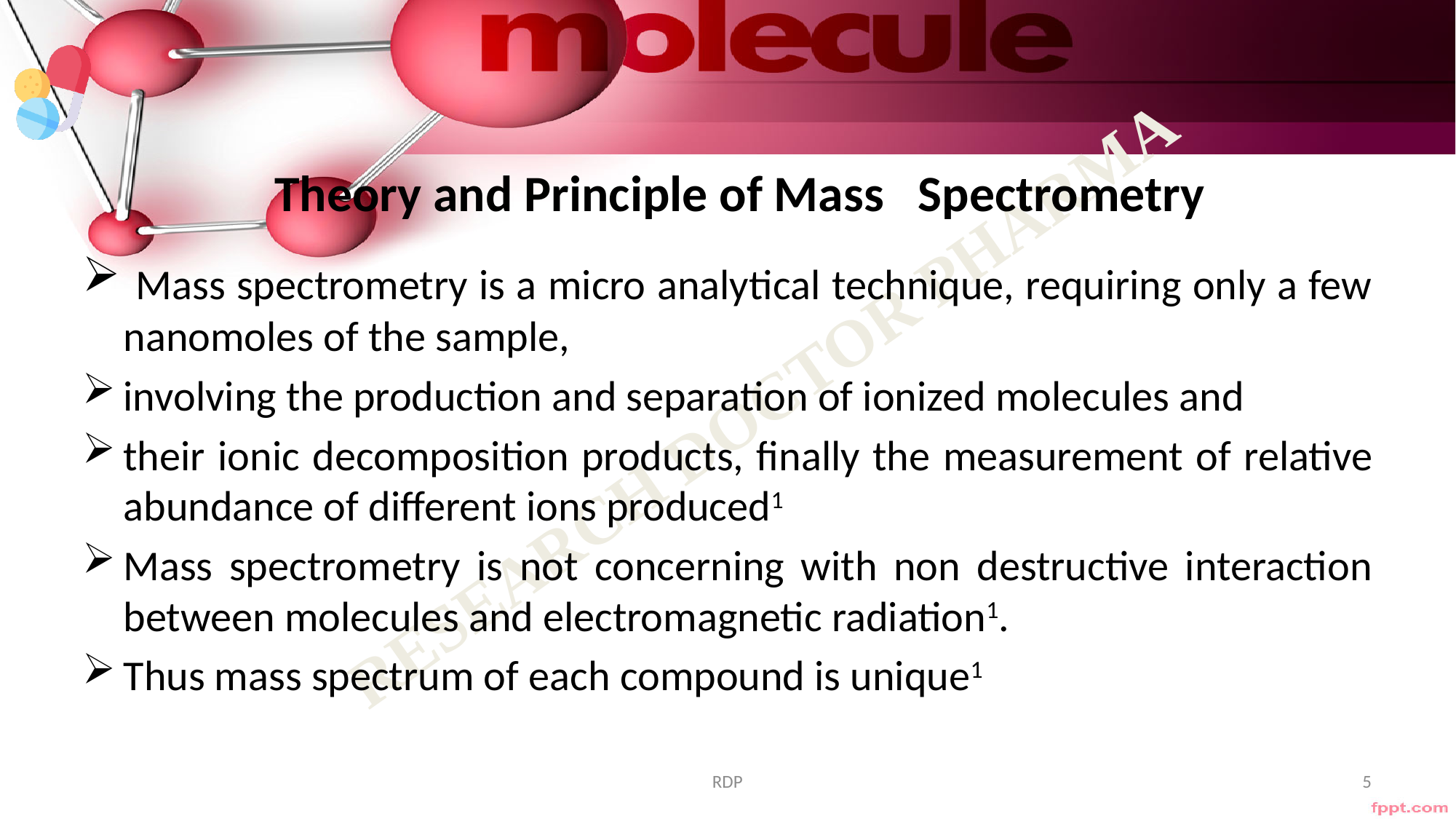

# Theory and Principle of Mass   Spectrometry
 Mass spectrometry is a micro analytical technique, requiring only a few nanomoles of the sample,
involving the production and separation of ionized molecules and
their ionic decomposition products, finally the measurement of relative abundance of different ions produced1
Mass spectrometry is not concerning with non destructive interaction between molecules and electromagnetic radiation1.
Thus mass spectrum of each compound is unique1
RDP
5